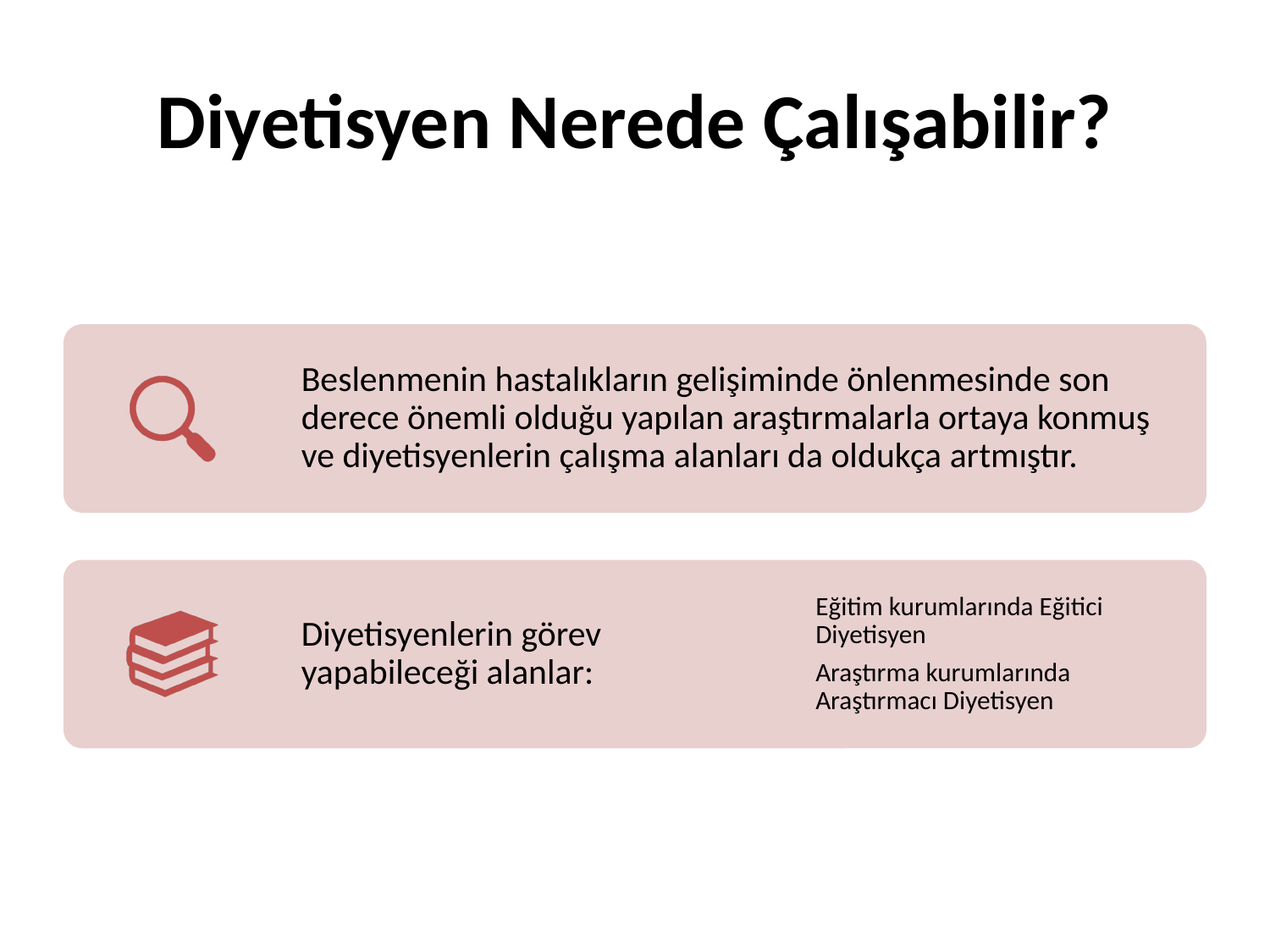

# Diyetisyen Nerede Çalışabilir?
Beslenmenin hastalıkların gelişiminde önlenmesinde son derece önemli olduğu yapılan araştırmalarla ortaya konmuş ve diyetisyenlerin çalışma alanları da oldukça artmıştır.
Diyetisyenlerin görev yapabileceği alanlar:
Eğitim kurumlarında Eğitici Diyetisyen
Araştırma kurumlarında Araştırmacı Diyetisyen